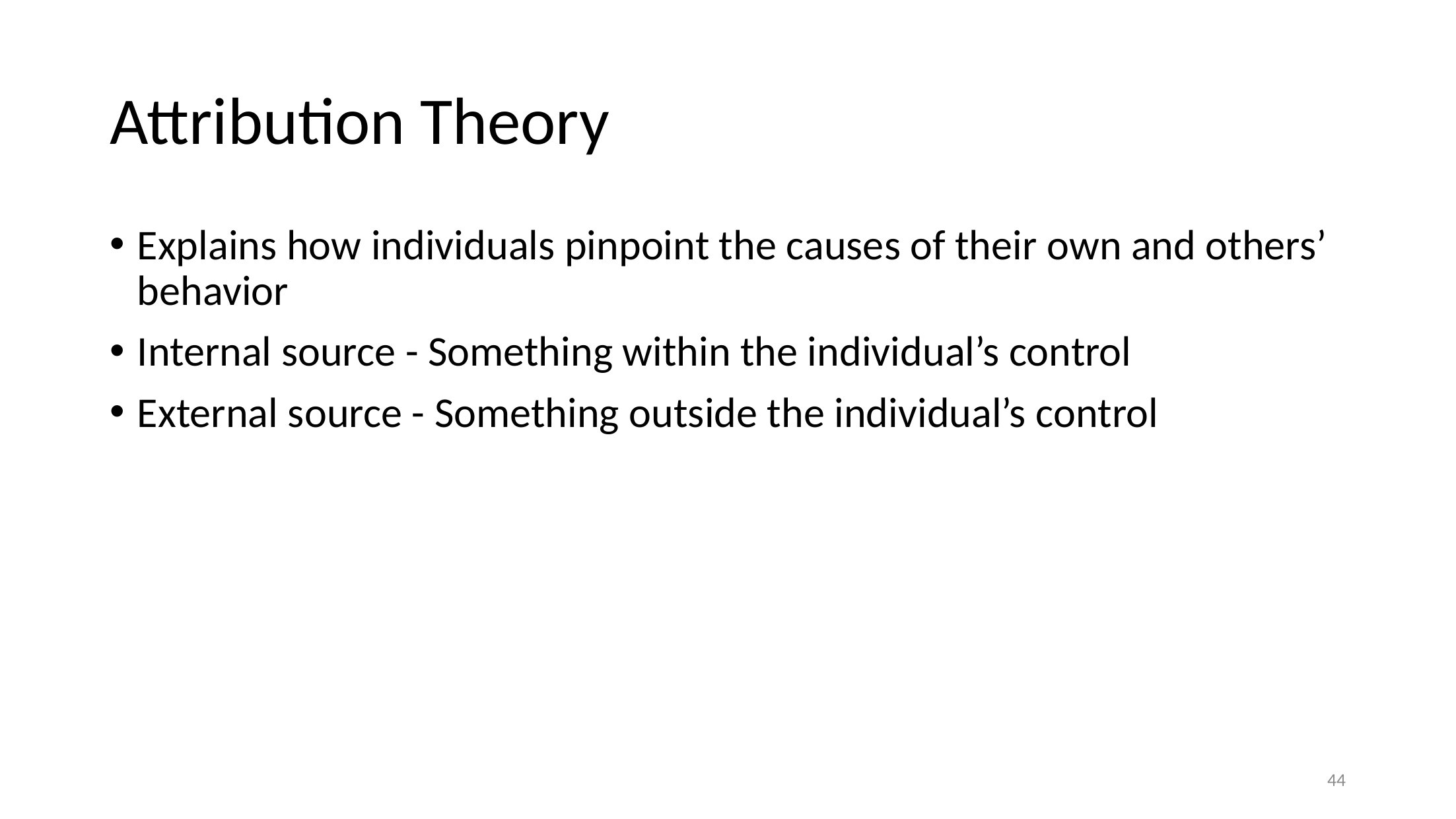

# Attribution Theory
Explains how individuals pinpoint the causes of their own and others’ behavior
Internal source - Something within the individual’s control
External source - Something outside the individual’s control
44